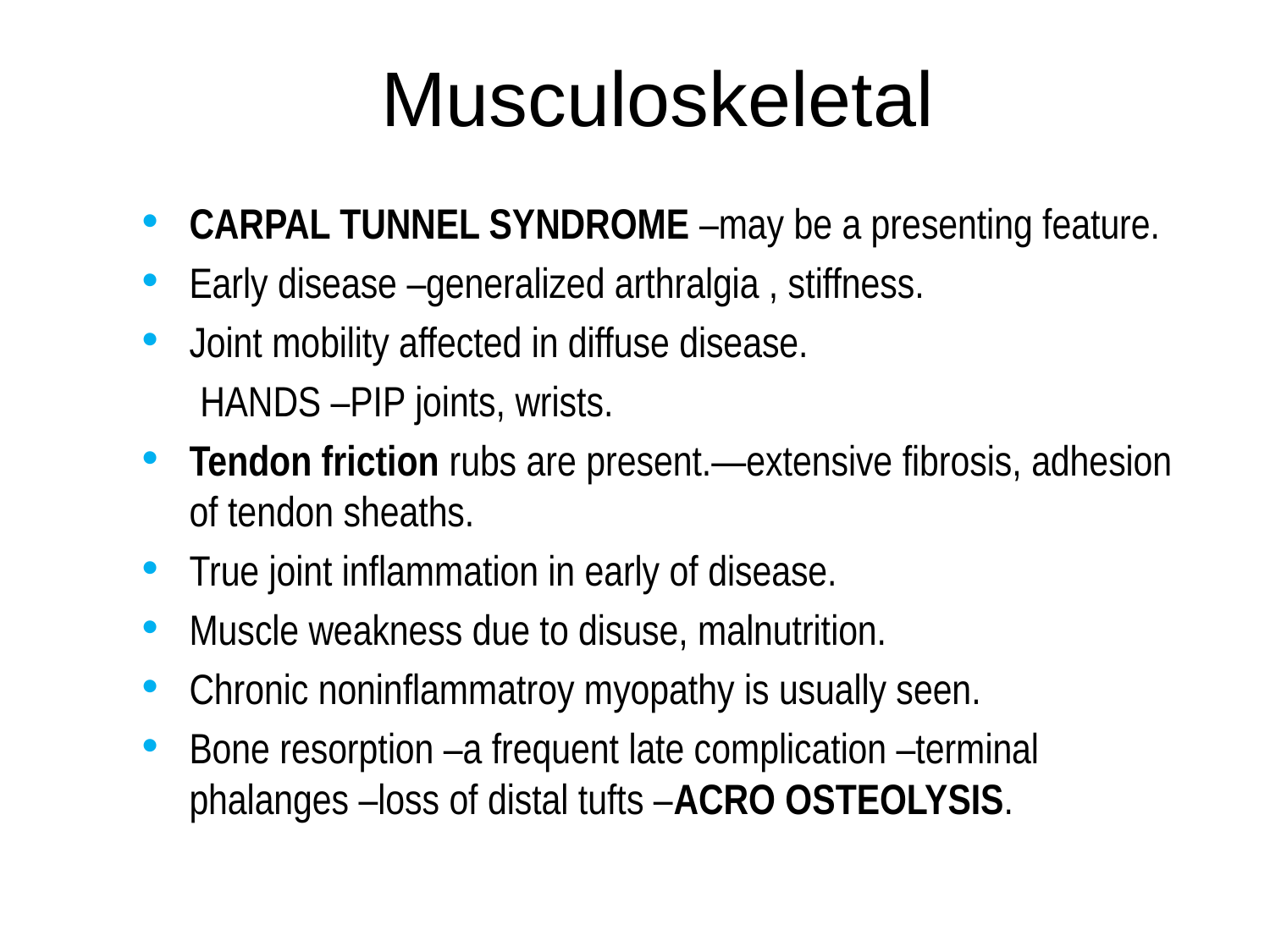

# Musculoskeletal
CARPAL TUNNEL SYNDROME –may be a presenting feature.
Early disease –generalized arthralgia , stiffness.
Joint mobility affected in diffuse disease.
      HANDS –PIP joints, wrists.
Tendon friction rubs are present.—extensive fibrosis, adhesion of tendon sheaths.
True joint inflammation in early of disease.
Muscle weakness due to disuse, malnutrition.
Chronic noninflammatroy myopathy is usually seen.
Bone resorption –a frequent late complication –terminal phalanges –loss of distal tufts –ACRO OSTEOLYSIS.